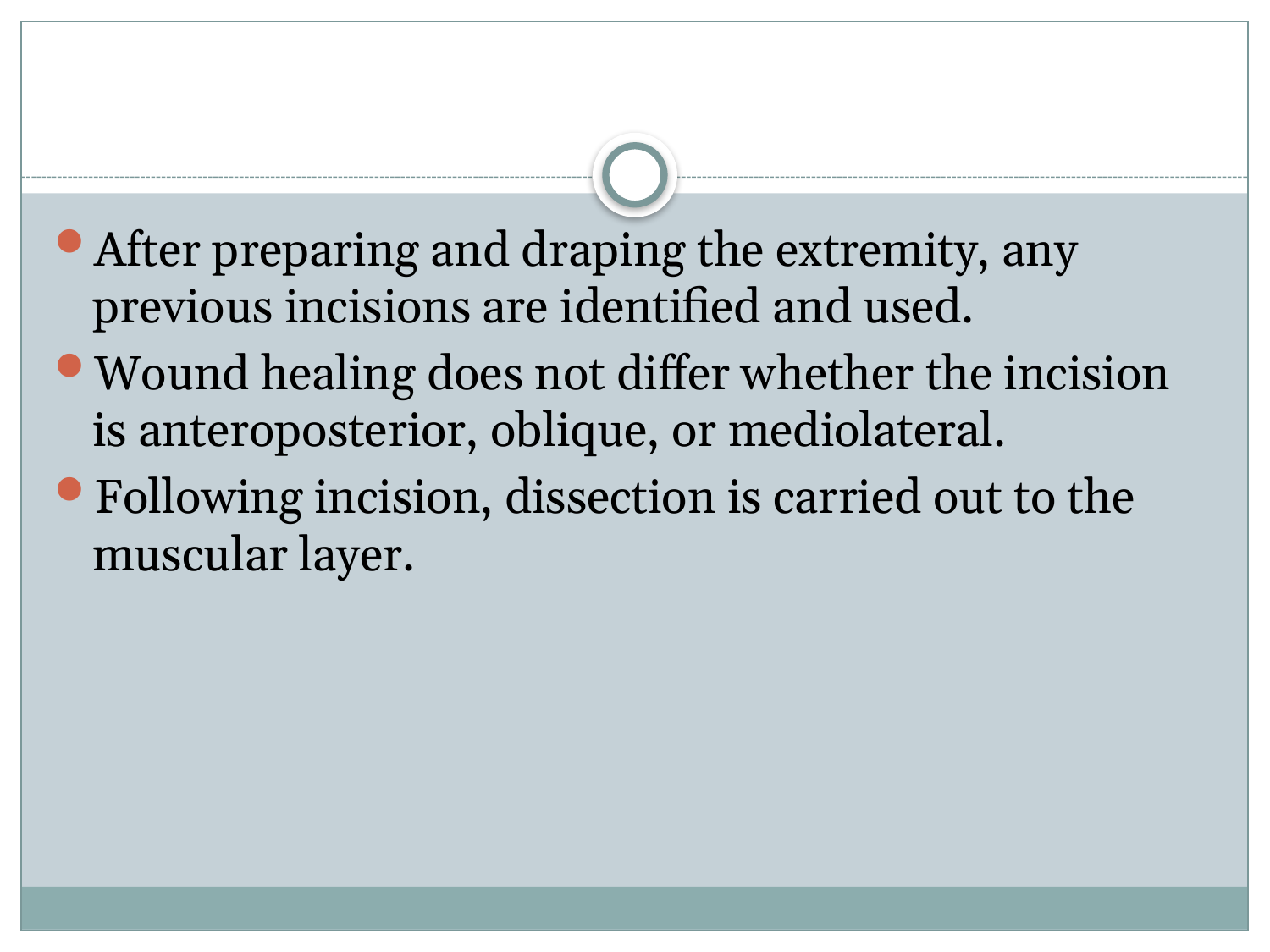

#
After preparing and draping the extremity, any previous incisions are identified and used.
Wound healing does not differ whether the incision is anteroposterior, oblique, or mediolateral.
Following incision, dissection is carried out to the muscular layer.